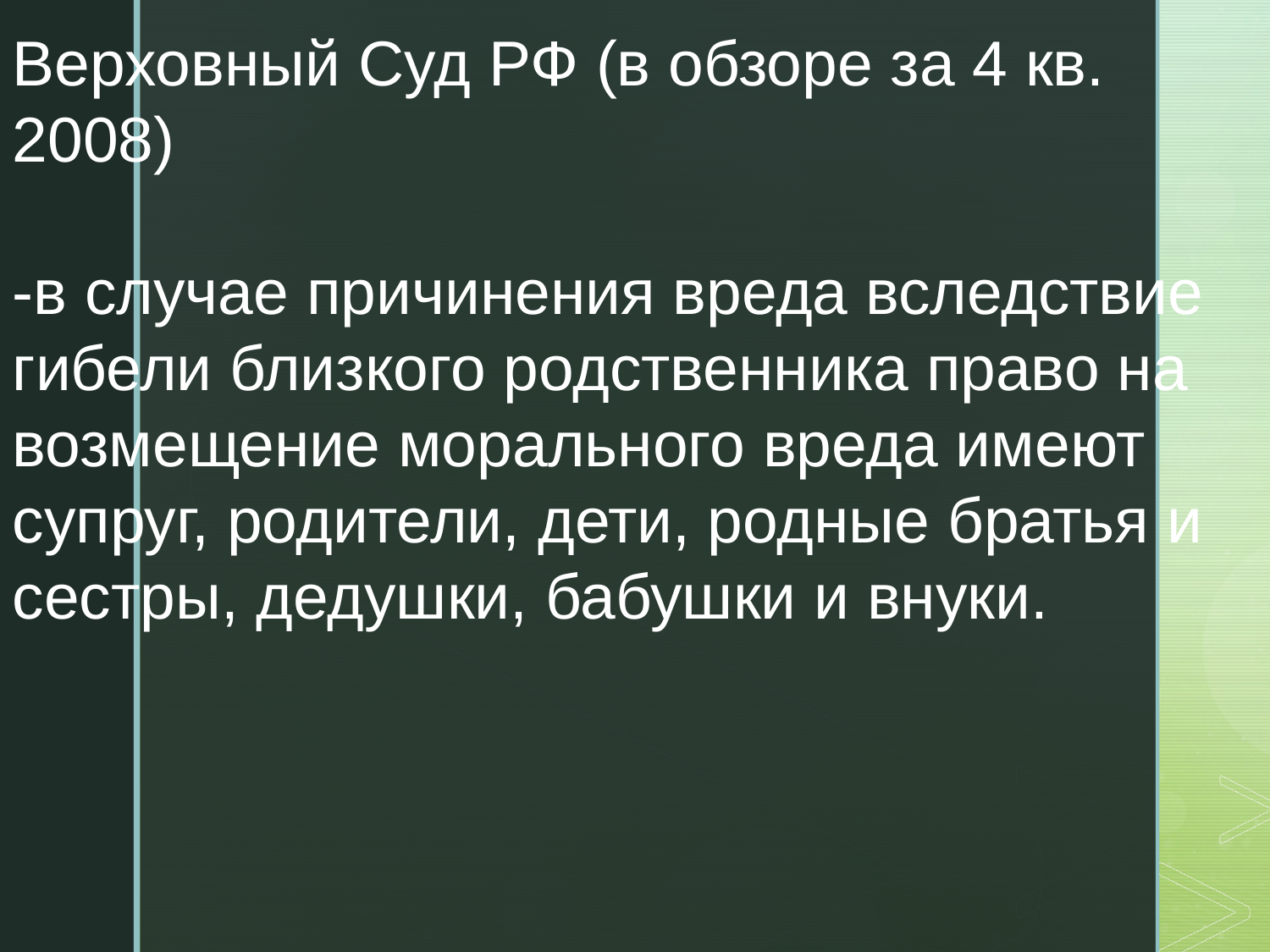

Верховный Суд РФ (в обзоре за 4 кв. 2008)

-в случае причинения вреда вследствие гибели близкого родственника право на возмещение морального вреда имеют супруг, родители, дети, родные братья и сестры, дедушки, бабушки и внуки.